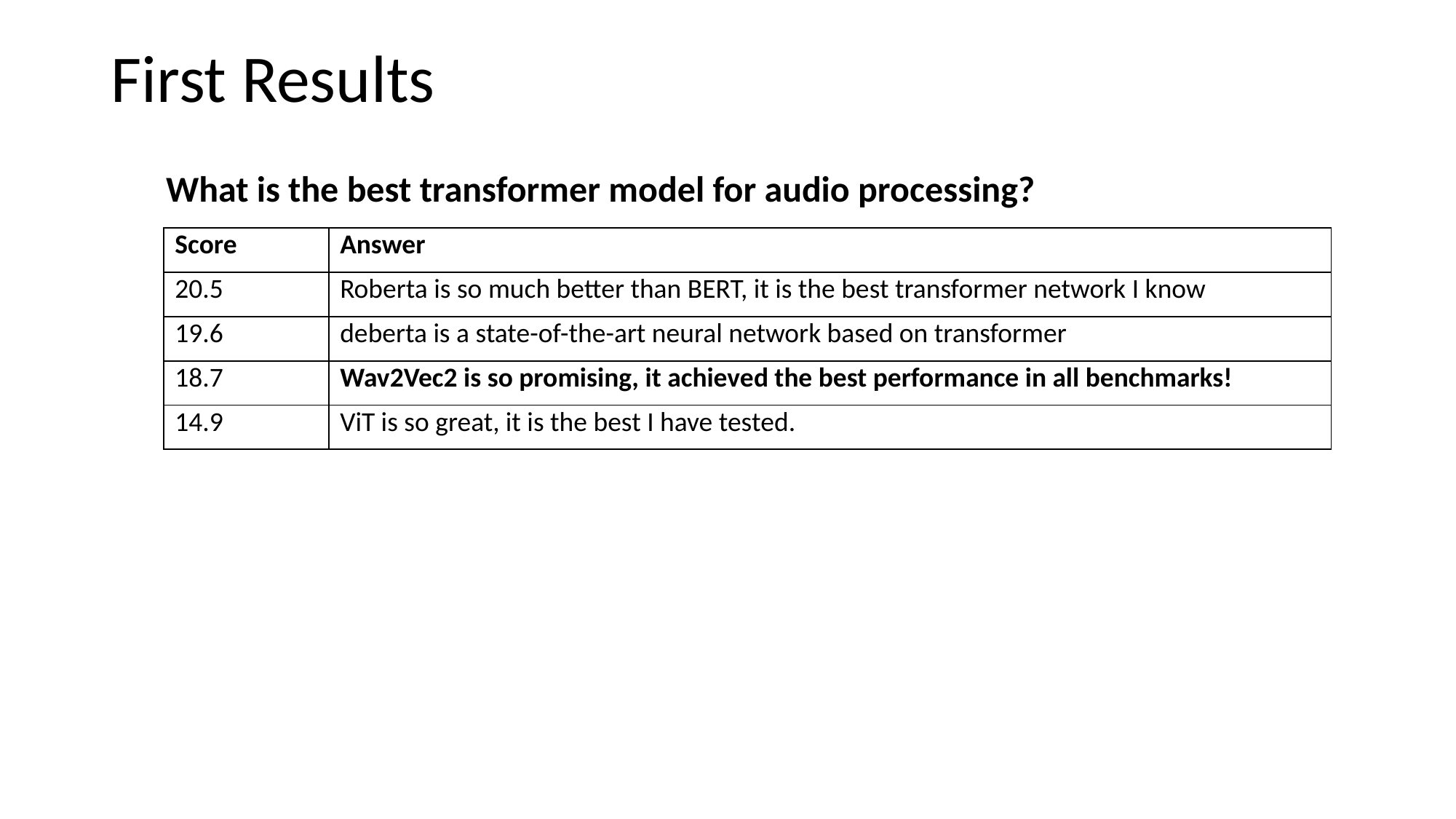

# First Results
What is the best transformer model for audio processing?

| Score | Answer |
| --- | --- |
| 20.5 | Roberta is so much better than BERT, it is the best transformer network I know |
| 19.6 | deberta is a state-of-the-art neural network based on transformer |
| 18.7 | Wav2Vec2 is so promising, it achieved the best performance in all benchmarks! |
| 14.9 | ViT is so great, it is the best I have tested. |